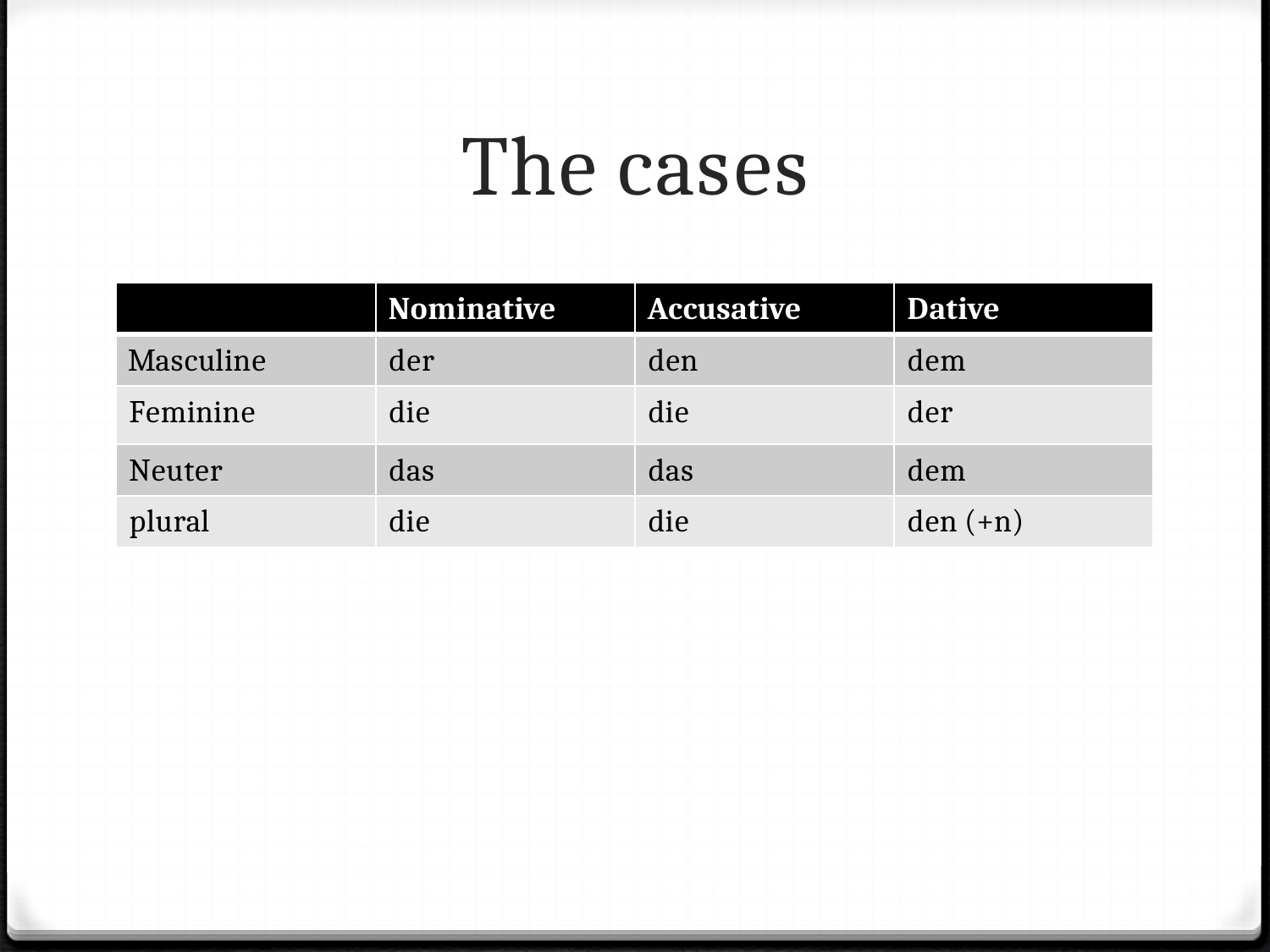

# The cases
|  | Nominative | Accusative | Dative |
| --- | --- | --- | --- |
| Masculine | der | den | dem |
| Feminine | die | die | der |
| Neuter | das | das | dem |
| plural | die | die | den (+n) |